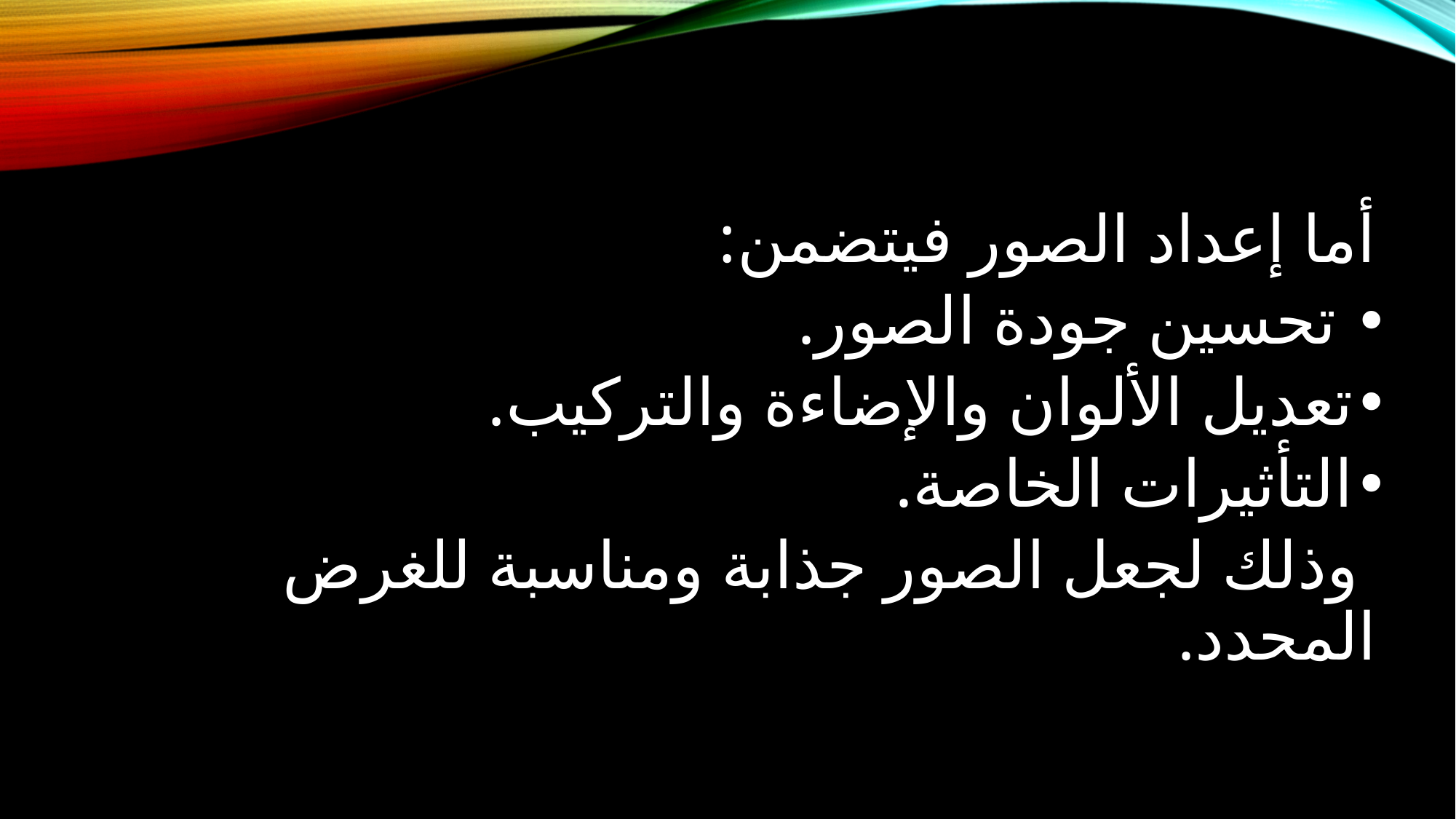

أما إعداد الصور فيتضمن:
 تحسين جودة الصور.
تعديل الألوان والإضاءة والتركيب.
التأثيرات الخاصة.
 وذلك لجعل الصور جذابة ومناسبة للغرض المحدد.